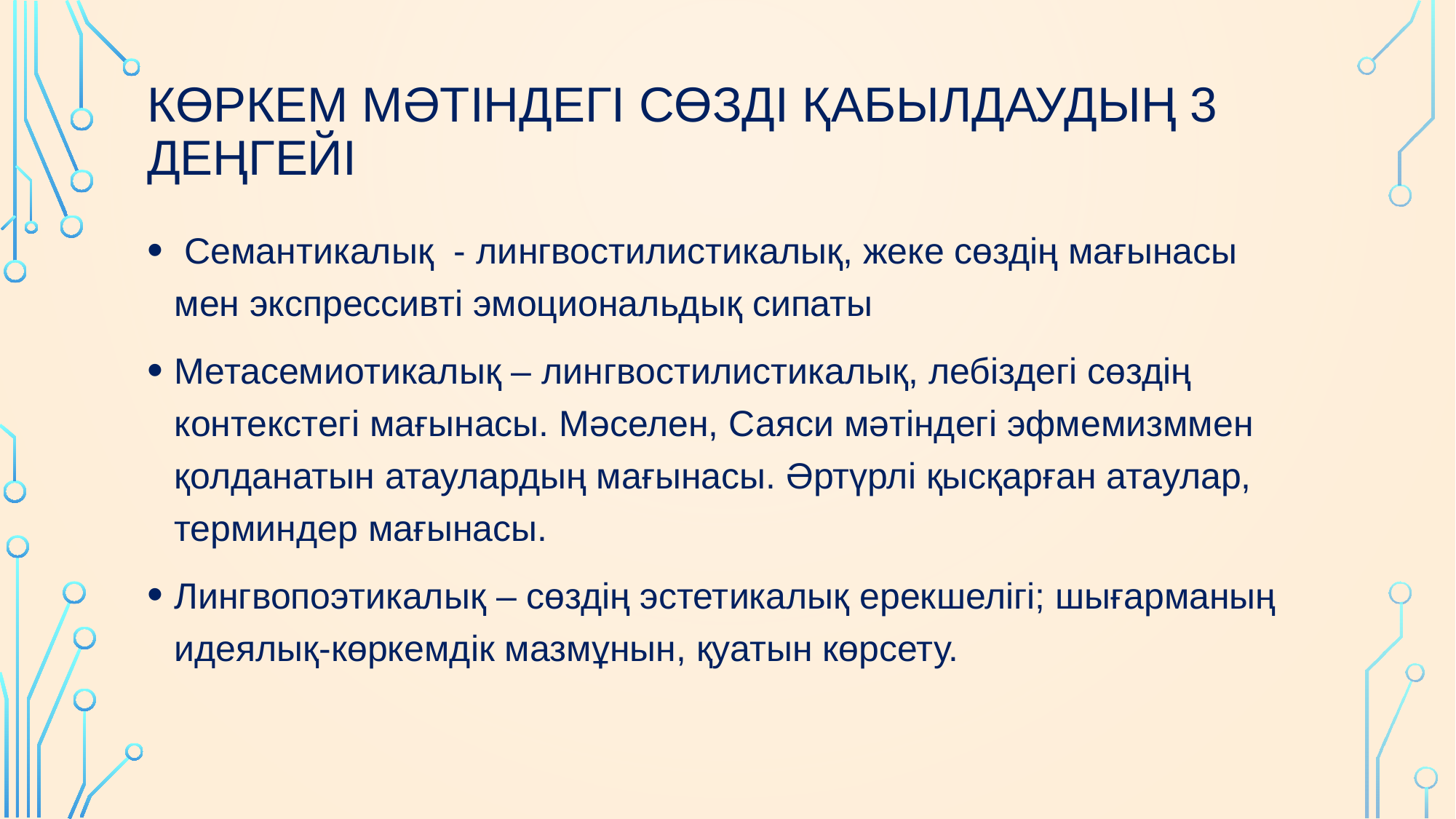

# Көркем мәтіндегі сөзді қабылдаудың 3 деңгейі
 Семантикалық  - лингвостилистикалық, жеке сөздің мағынасы мен экспрессивті эмоциональдық сипаты
Метасемиотикалық – лингвостилистикалық, лебіздегі сөздің контекстегі мағынасы. Мәселен, Саяси мәтіндегі эфмемизммен қолданатын атаулардың мағынасы. Әртүрлі қысқарған атаулар, терминдер мағынасы.
Лингвопоэтикалық – сөздің эстетикалық ерекшелігі; шығарманың идеялық-көркемдік мазмұнын, қуатын көрсету.